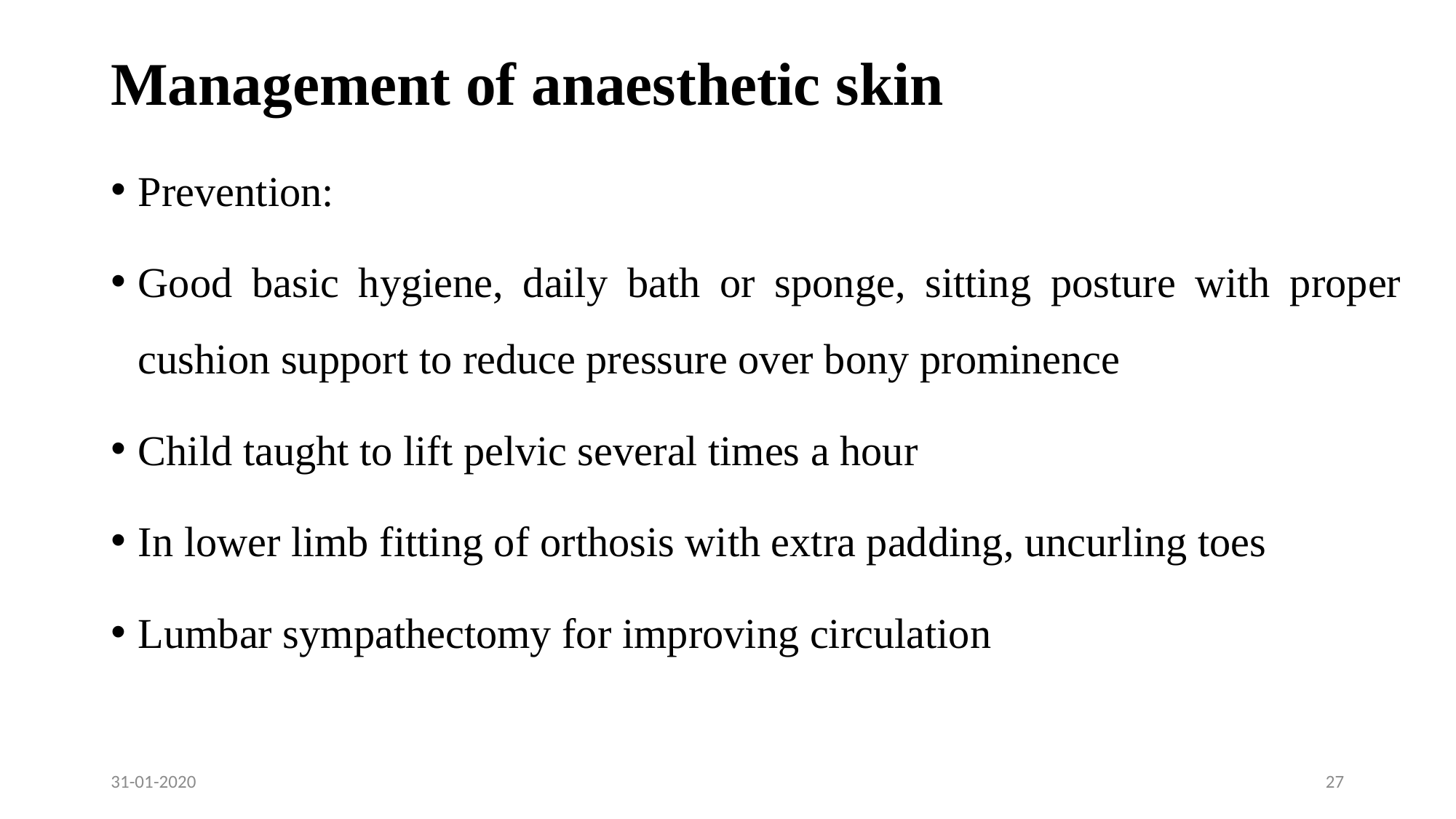

# Management of anaesthetic skin
Prevention:
Good basic hygiene, daily bath or sponge, sitting posture with proper cushion support to reduce pressure over bony prominence
Child taught to lift pelvic several times a hour
In lower limb fitting of orthosis with extra padding, uncurling toes
Lumbar sympathectomy for improving circulation
31-01-2020
27